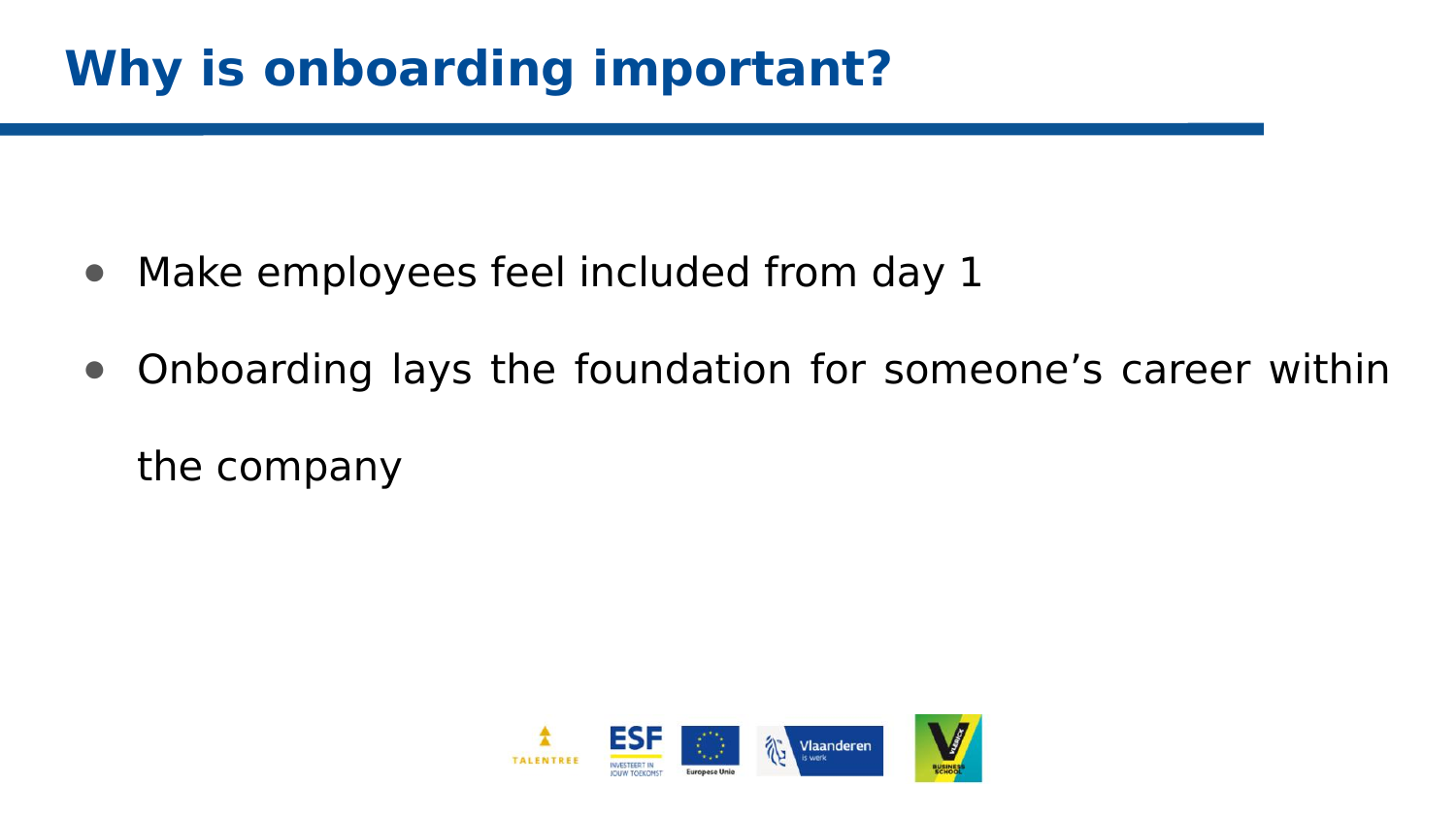

# Why is onboarding important?
Make employees feel included from day 1
Onboarding lays the foundation for someone’s career within the company